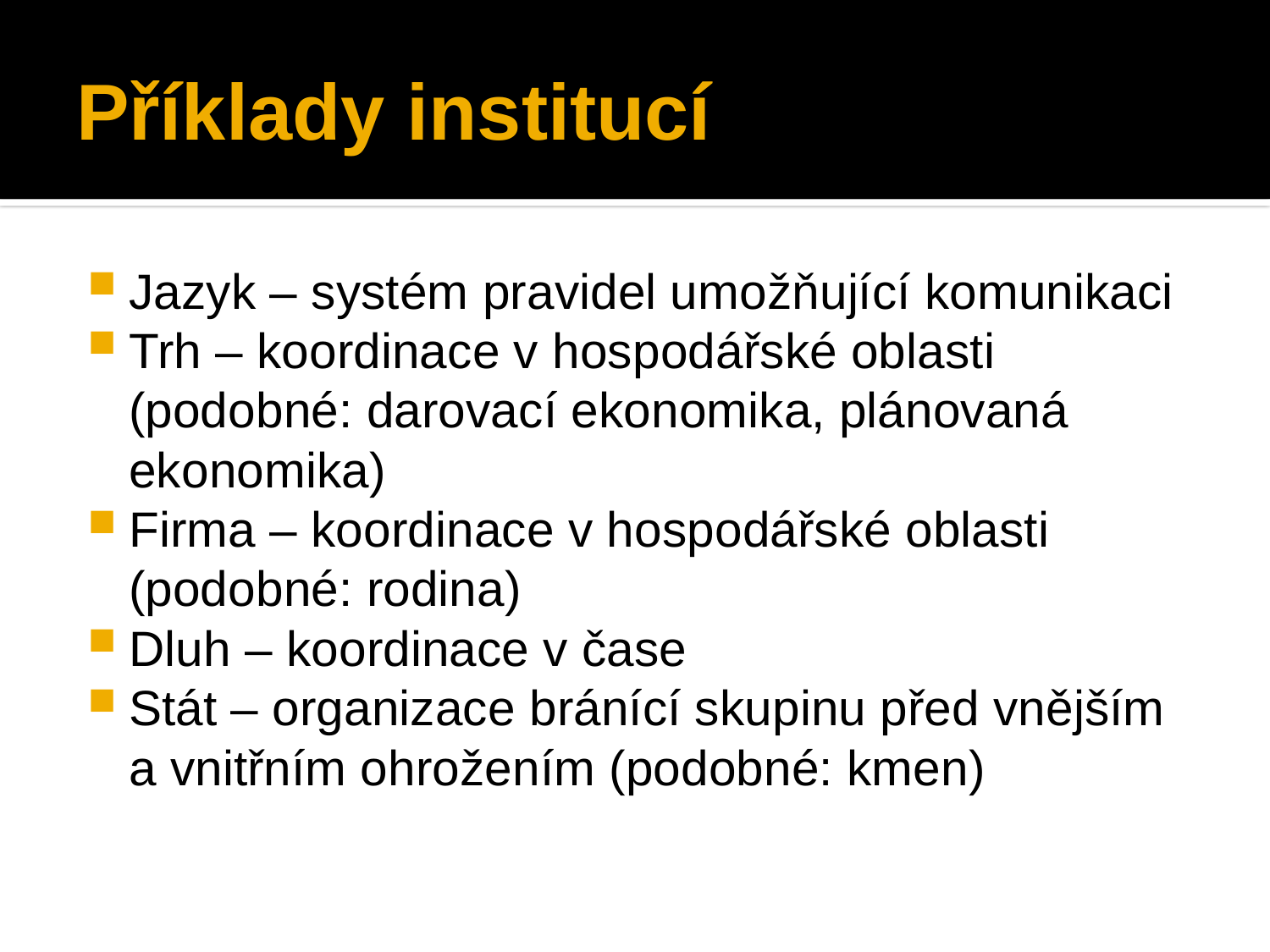

# Příklady institucí
Jazyk – systém pravidel umožňující komunikaci
Trh – koordinace v hospodářské oblasti (podobné: darovací ekonomika, plánovaná ekonomika)
Firma – koordinace v hospodářské oblasti (podobné: rodina)
Dluh – koordinace v čase
Stát – organizace bránící skupinu před vnějším a vnitřním ohrožením (podobné: kmen)